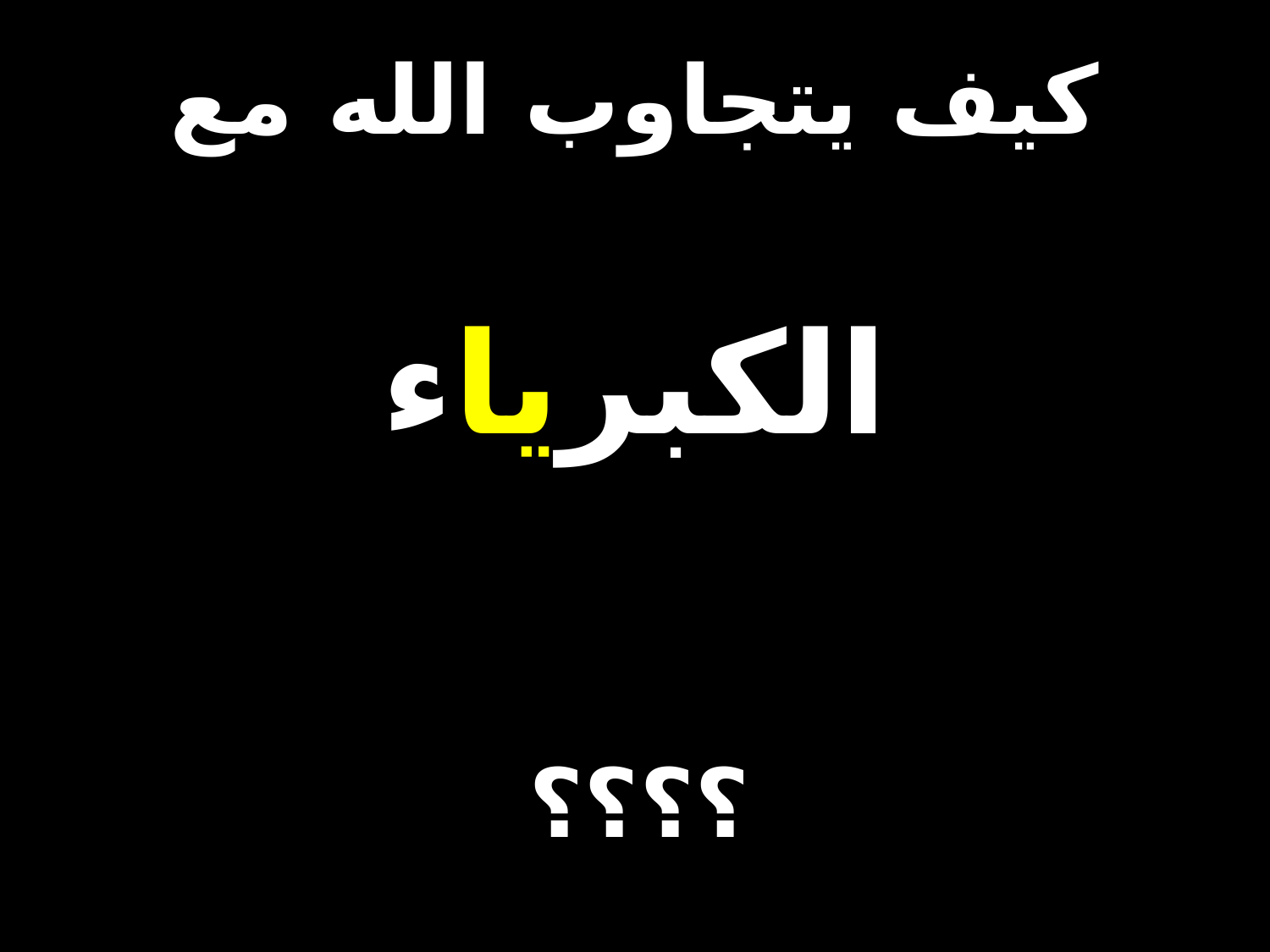

# كيف يتجاوب الله مع
الكبرياء
؟؟؟؟